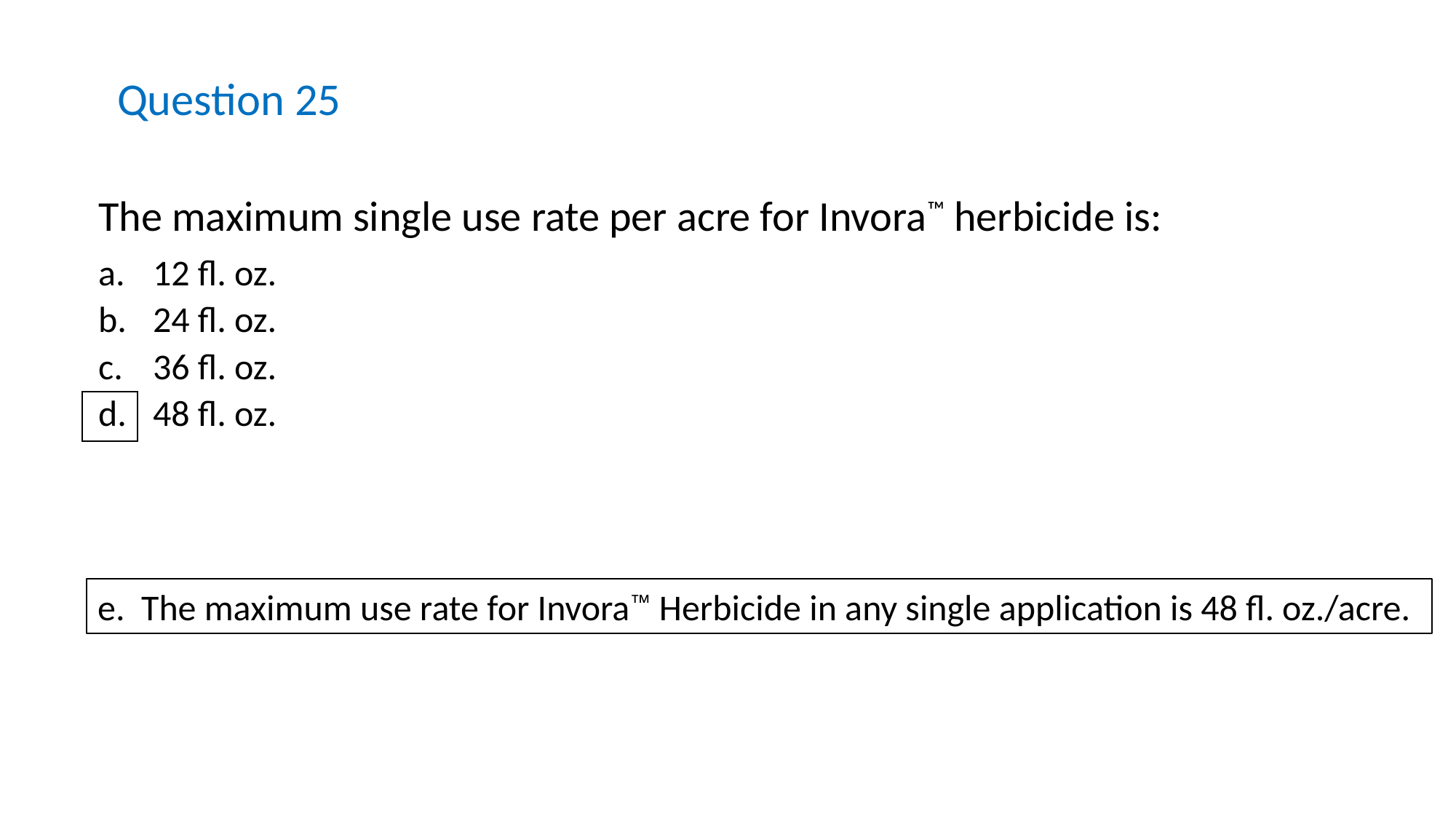

Question 25
The maximum single use rate per acre for Invora™ herbicide is:
12 fl. oz.
24 fl. oz.
36 fl. oz.
48 fl. oz.

e.  The maximum use rate for Invora™ Herbicide in any single application is 48 fl. oz./acre.